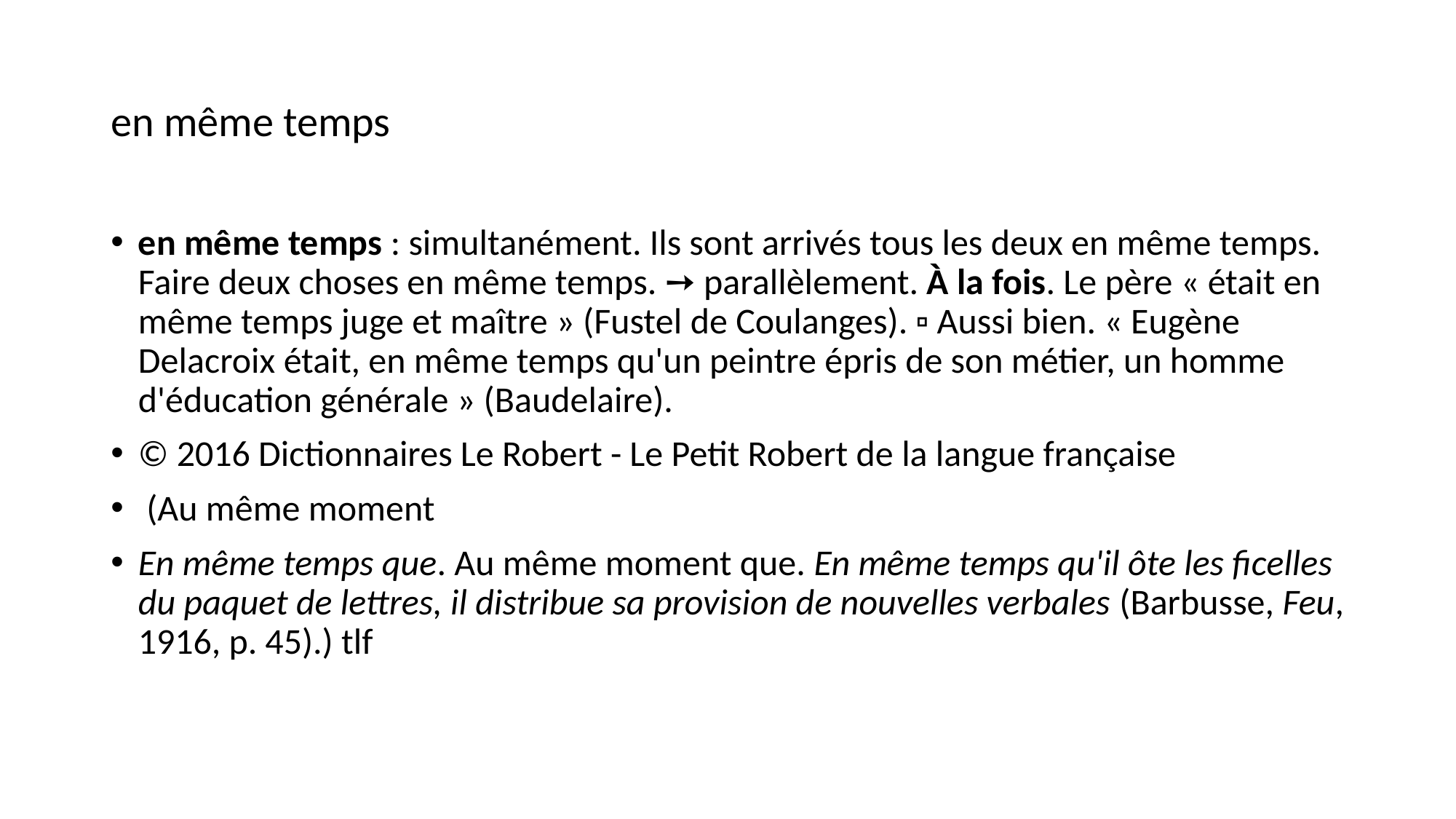

# en même temps
en même temps : simultanément. Ils sont arrivés tous les deux en même temps. Faire deux choses en même temps. ➙ parallèlement. À la fois. Le père « était en même temps juge et maître » (Fustel de Coulanges). ▫ Aussi bien. « Eugène Delacroix était, en même temps qu'un peintre épris de son métier, un homme d'éducation générale » (Baudelaire).
© 2016 Dictionnaires Le Robert - Le Petit Robert de la langue française
 (Au même moment
En même temps que. Au même moment que. En même temps qu'il ôte les ficelles du paquet de lettres, il distribue sa provision de nouvelles verbales (Barbusse, Feu, 1916, p. 45).) tlf